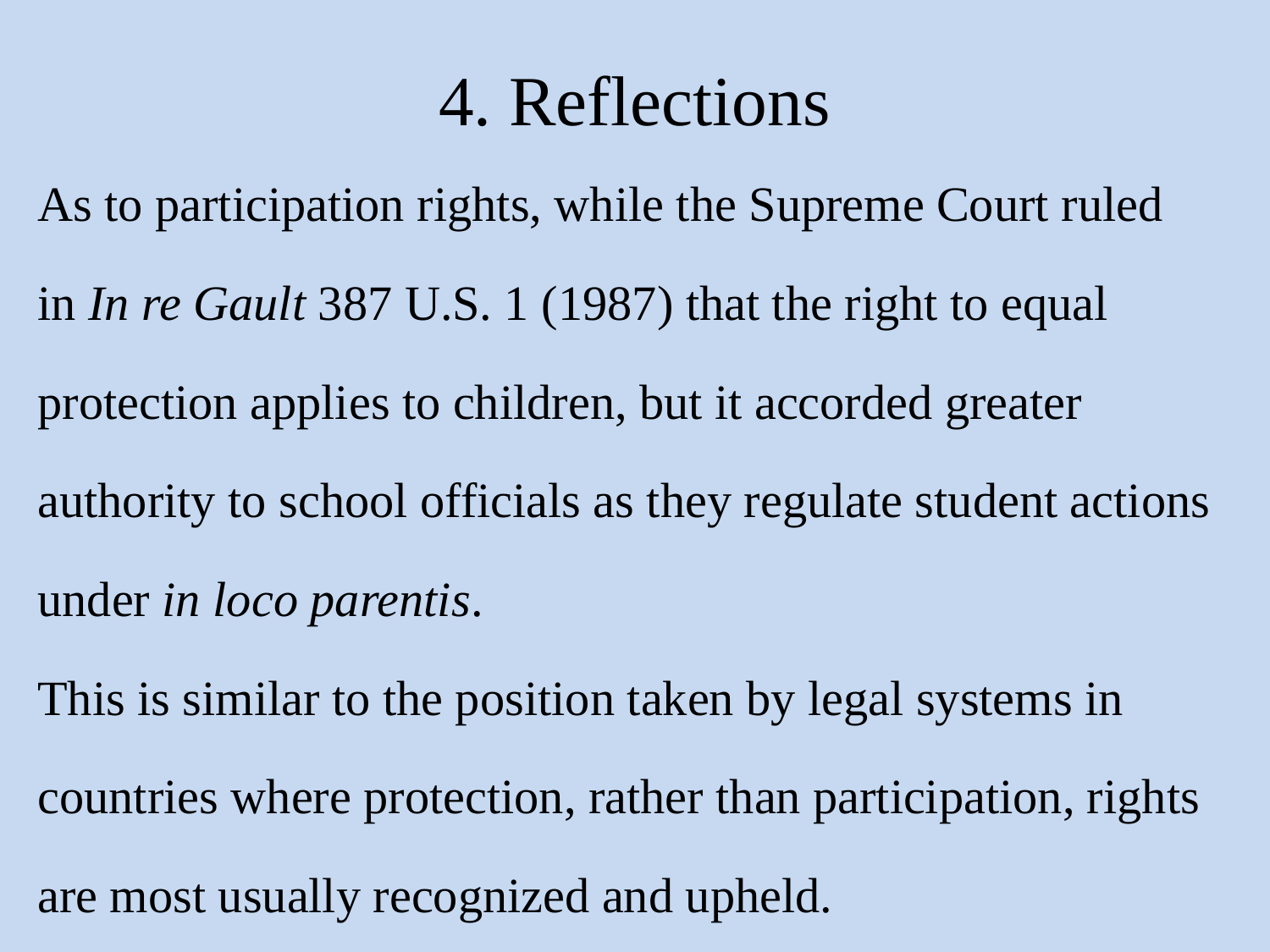

# 4. Reflections
As to participation rights, while the Supreme Court ruled
in In re Gault 387 U.S. 1 (1987) that the right to equal
protection applies to children, but it accorded greater
authority to school officials as they regulate student actions
under in loco parentis.
This is similar to the position taken by legal systems in
countries where protection, rather than participation, rights
are most usually recognized and upheld.